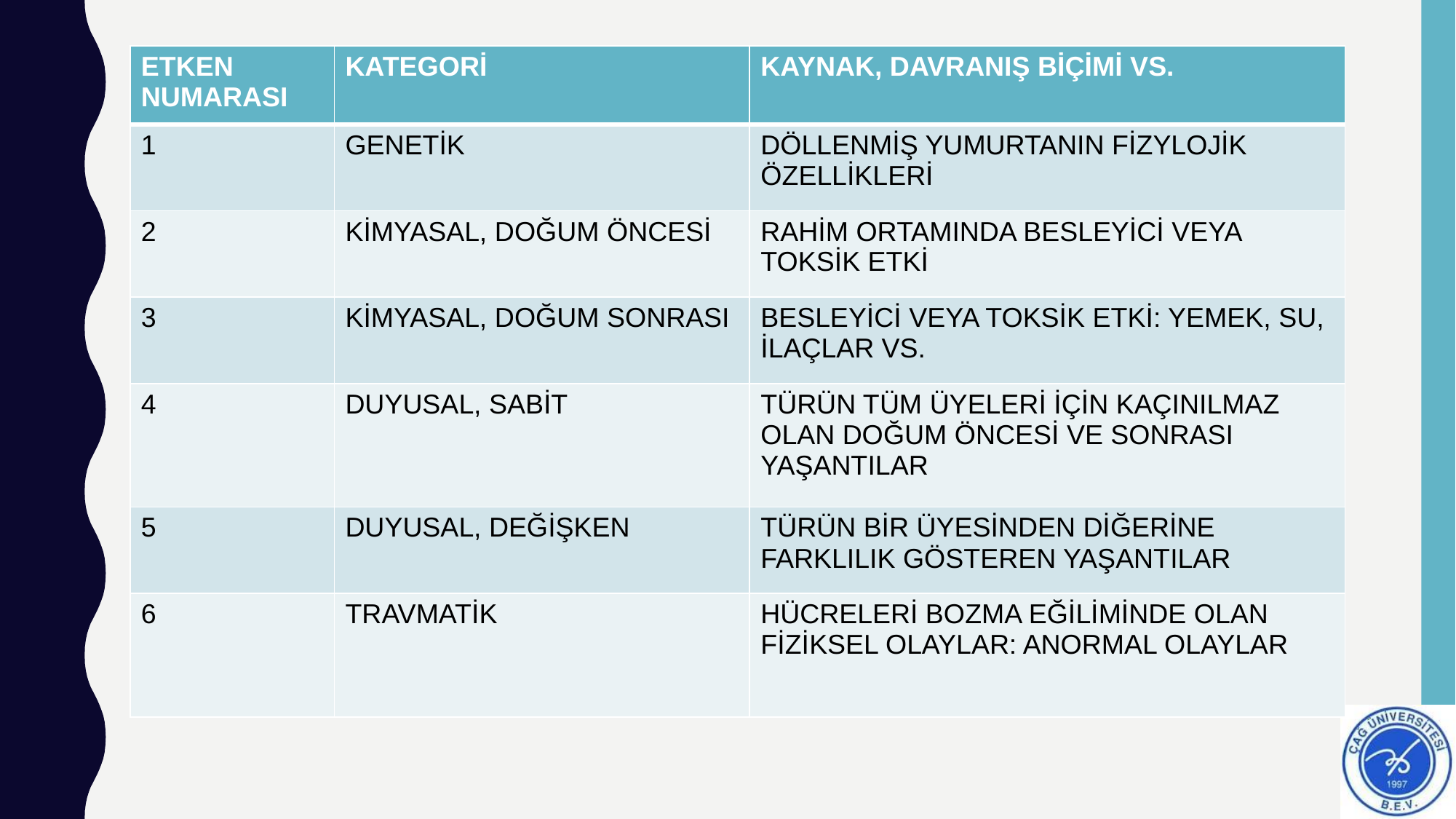

| ETKEN NUMARASI | KATEGORİ | KAYNAK, DAVRANIŞ BİÇİMİ VS. |
| --- | --- | --- |
| 1 | GENETİK | DÖLLENMİŞ YUMURTANIN FİZYLOJİK ÖZELLİKLERİ |
| 2 | KİMYASAL, DOĞUM ÖNCESİ | RAHİM ORTAMINDA BESLEYİCİ VEYA TOKSİK ETKİ |
| 3 | KİMYASAL, DOĞUM SONRASI | BESLEYİCİ VEYA TOKSİK ETKİ: YEMEK, SU, İLAÇLAR VS. |
| 4 | DUYUSAL, SABİT | TÜRÜN TÜM ÜYELERİ İÇİN KAÇINILMAZ OLAN DOĞUM ÖNCESİ VE SONRASI YAŞANTILAR |
| 5 | DUYUSAL, DEĞİŞKEN | TÜRÜN BİR ÜYESİNDEN DİĞERİNE FARKLILIK GÖSTEREN YAŞANTILAR |
| 6 | TRAVMATİK | HÜCRELERİ BOZMA EĞİLİMİNDE OLAN FİZİKSEL OLAYLAR: ANORMAL OLAYLAR |
#